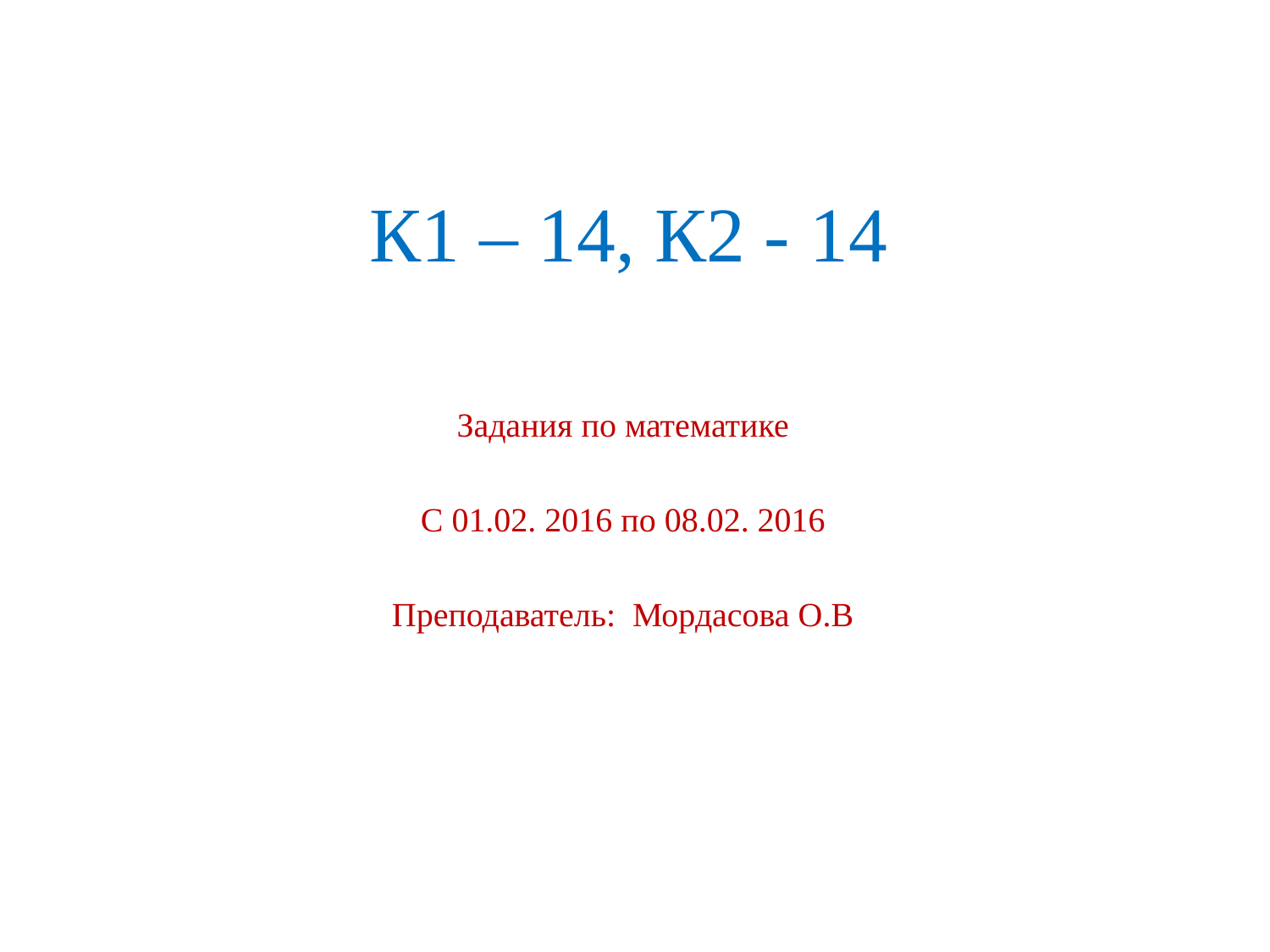

# К1 – 14, К2 - 14
Задания по математике

С 01.02. 2016 по 08.02. 2016

Преподаватель:  Мордасова О.В